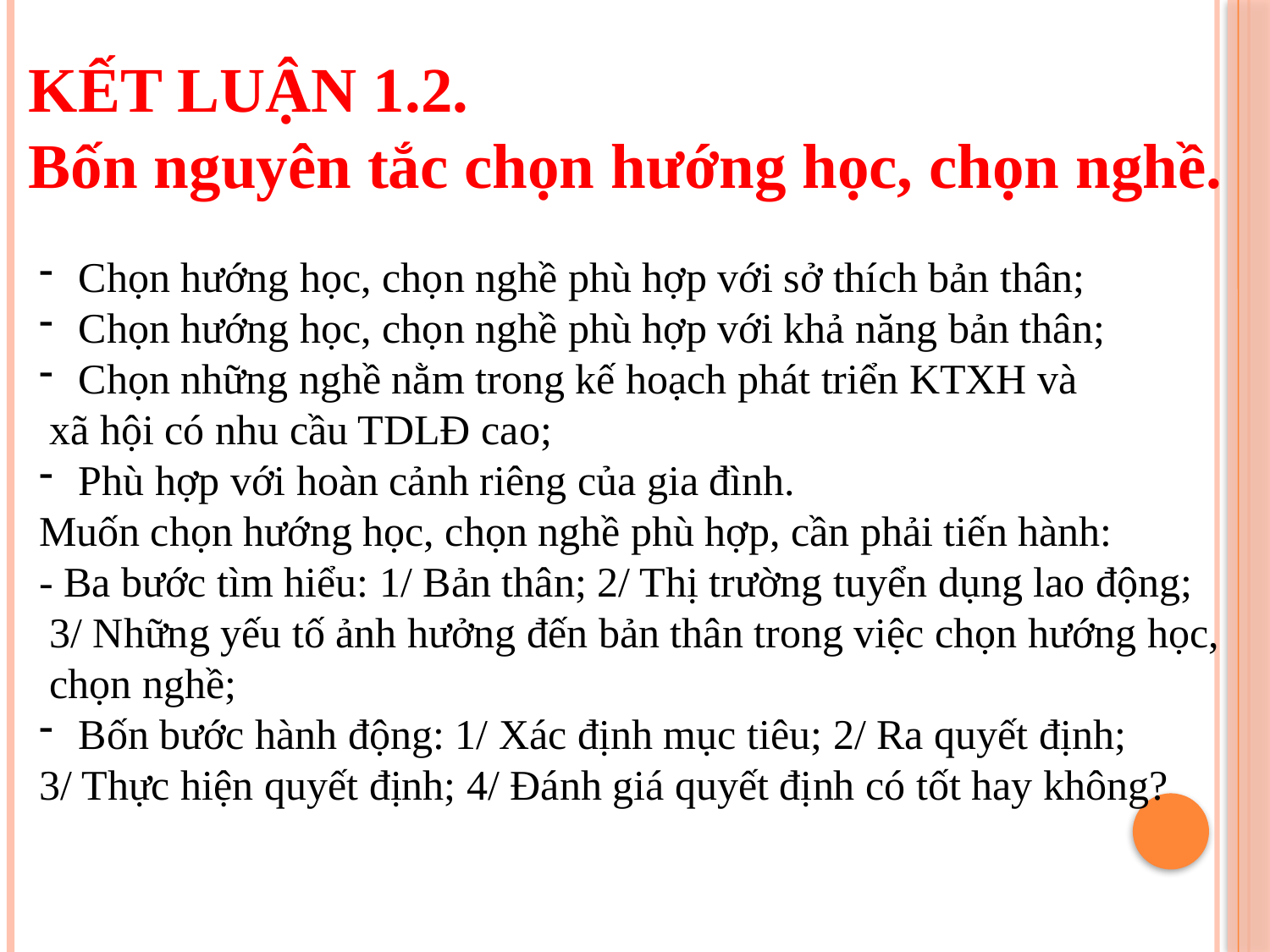

KẾT LUẬN 1.2.
Bốn nguyên tắc chọn hướng học, chọn nghề.
Chọn hướng học, chọn nghề phù hợp với sở thích bản thân;
Chọn hướng học, chọn nghề phù hợp với khả năng bản thân;
Chọn những nghề nằm trong kế hoạch phát triển KTXH và
 xã hội có nhu cầu TDLĐ cao;
Phù hợp với hoàn cảnh riêng của gia đình.
Muốn chọn hướng học, chọn nghề phù hợp, cần phải tiến hành:
- Ba bước tìm hiểu: 1/ Bản thân; 2/ Thị trường tuyển dụng lao động;
 3/ Những yếu tố ảnh hưởng đến bản thân trong việc chọn hướng học,
 chọn nghề;
Bốn bước hành động: 1/ Xác định mục tiêu; 2/ Ra quyết định;
3/ Thực hiện quyết định; 4/ Đánh giá quyết định có tốt hay không?